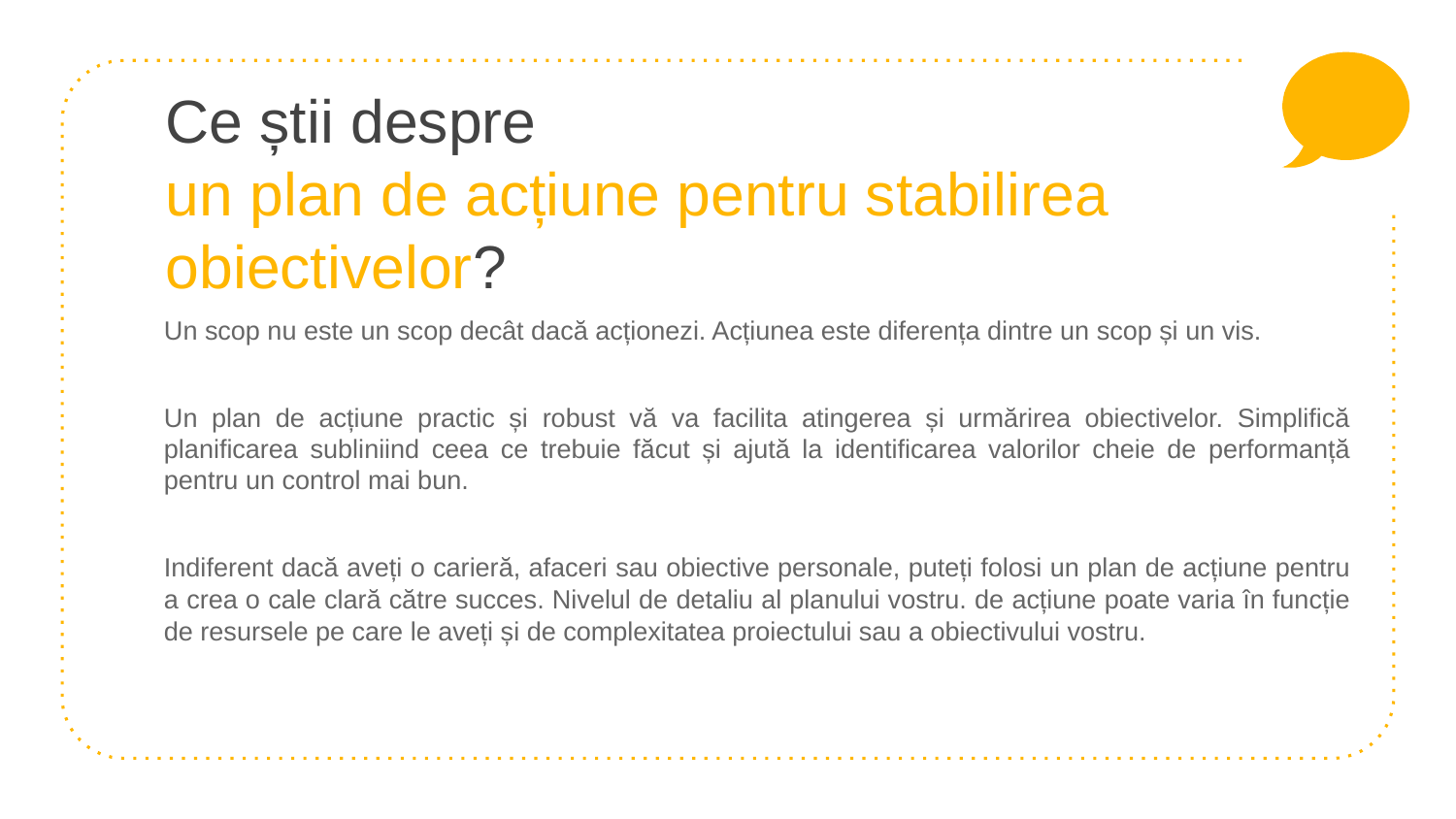

# Ce știi despre un plan de acțiune pentru stabilirea obiectivelor?
Un scop nu este un scop decât dacă acționezi. Acțiunea este diferența dintre un scop și un vis.

Un plan de acțiune practic și robust vă va facilita atingerea și urmărirea obiectivelor. Simplifică planificarea subliniind ceea ce trebuie făcut și ajută la identificarea valorilor cheie de performanță pentru un control mai bun.

Indiferent dacă aveți o carieră, afaceri sau obiective personale, puteți folosi un plan de acțiune pentru a crea o cale clară către succes. Nivelul de detaliu al planului vostru. de acțiune poate varia în funcție de resursele pe care le aveți și de complexitatea proiectului sau a obiectivului vostru.